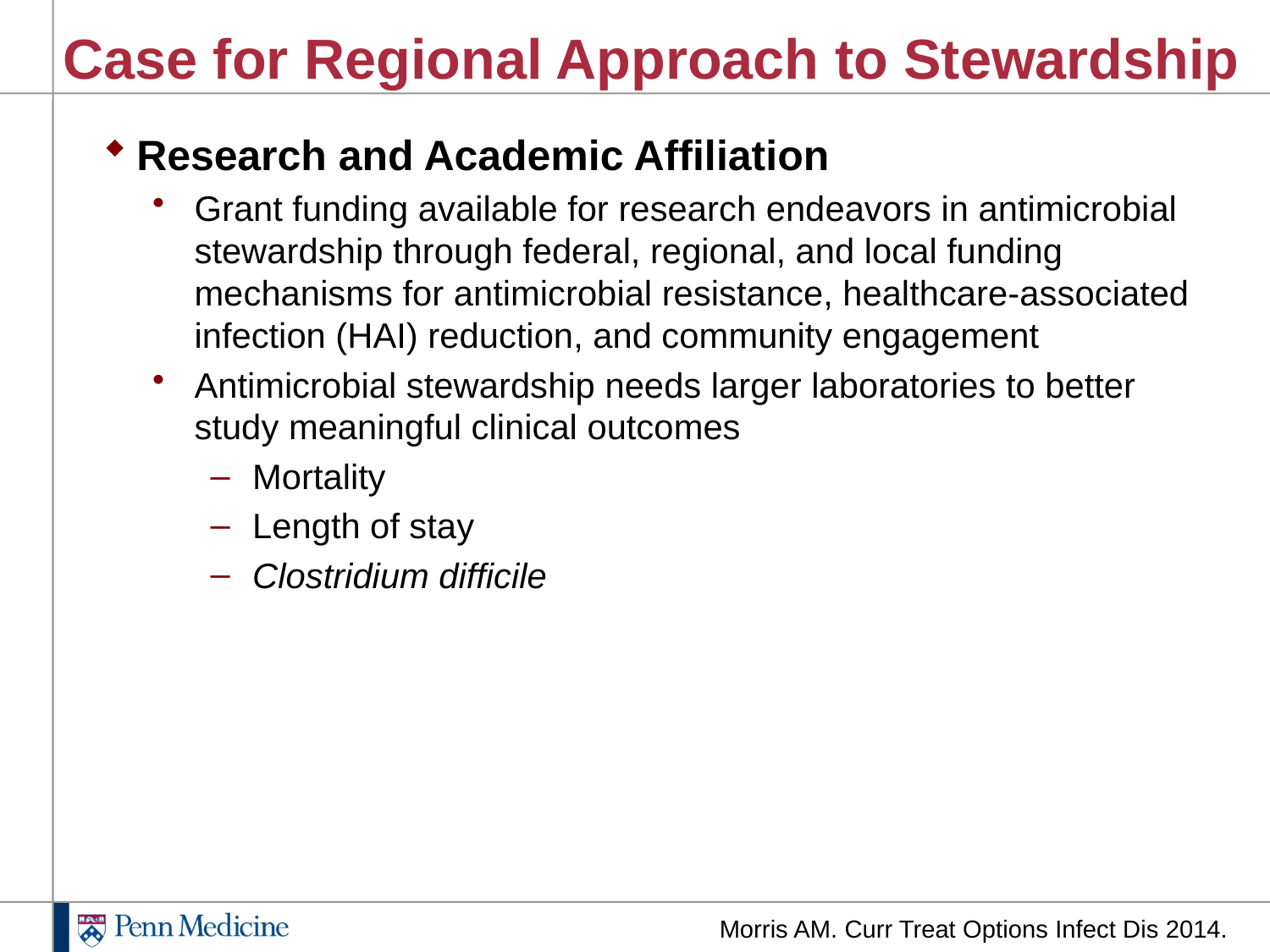

# Case for Regional Approach to Stewardship
Research and Academic Affiliation
Grant funding available for research endeavors in antimicrobial stewardship through federal, regional, and local funding mechanisms for antimicrobial resistance, healthcare-associated infection (HAI) reduction, and community engagement
Antimicrobial stewardship needs larger laboratories to better study meaningful clinical outcomes
Mortality
Length of stay
Clostridium difficile
Morris AM. Curr Treat Options Infect Dis 2014.